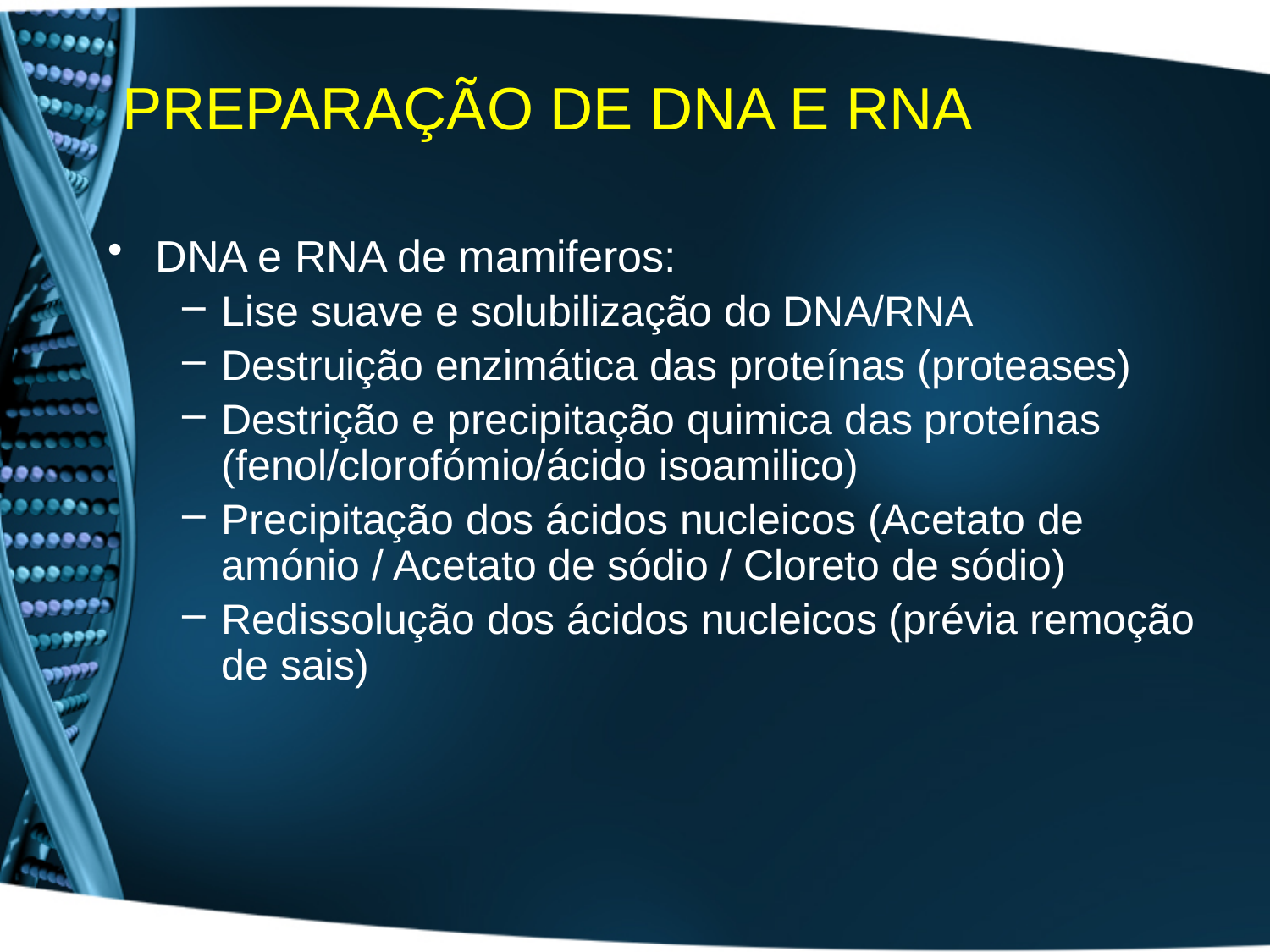

# PREPARAÇÃO DE DNA E RNA
DNA e RNA de mamiferos:
Lise suave e solubilização do DNA/RNA
Destruição enzimática das proteínas (proteases)
Destrição e precipitação quimica das proteínas (fenol/clorofómio/ácido isoamilico)
Precipitação dos ácidos nucleicos (Acetato de amónio / Acetato de sódio / Cloreto de sódio)
Redissolução dos ácidos nucleicos (prévia remoção de sais)